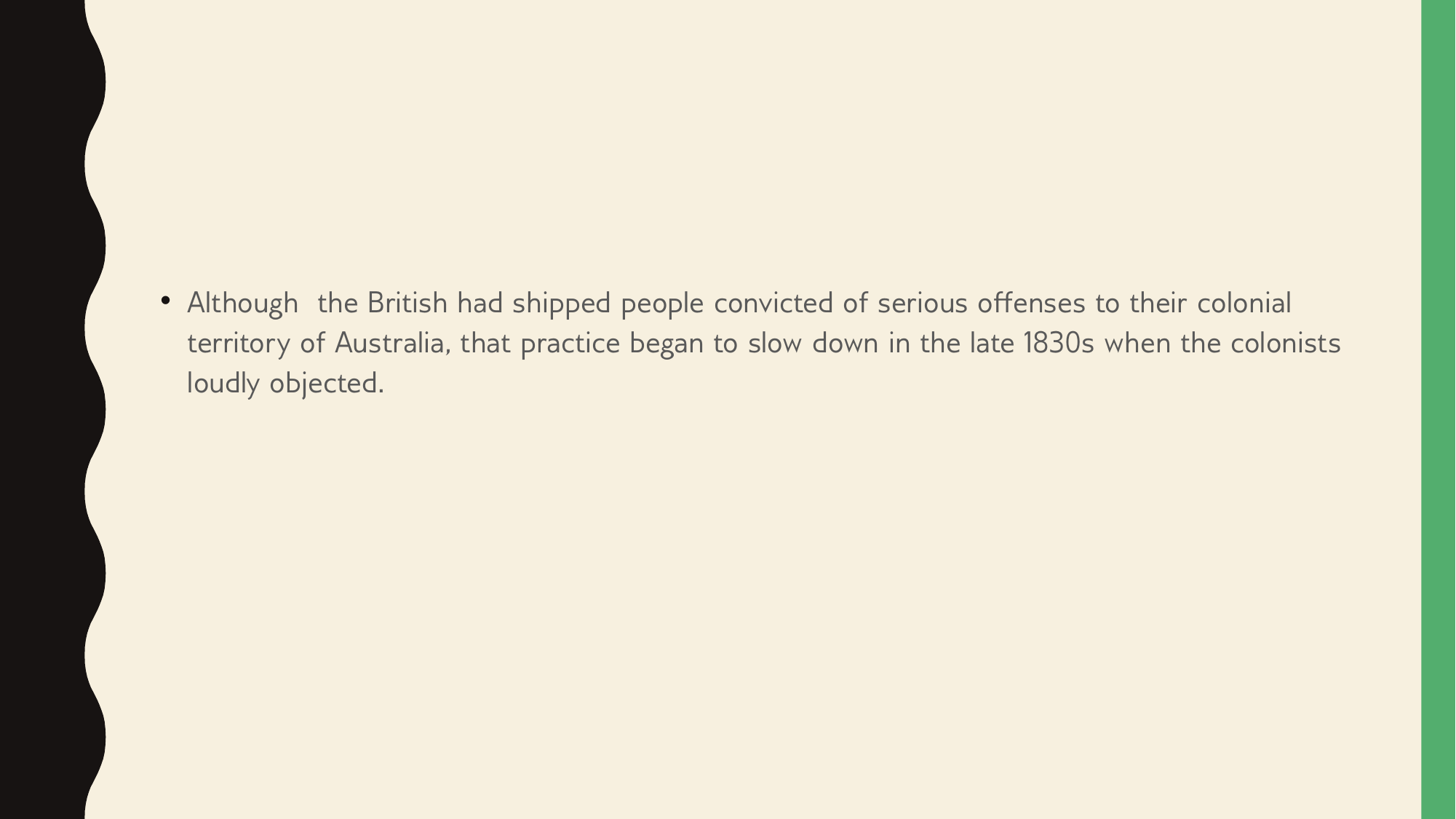

#
Although  the British had shipped people convicted of serious offenses to their colonial territory of Australia, that practice began to slow down in the late 1830s when the colonists loudly objected.